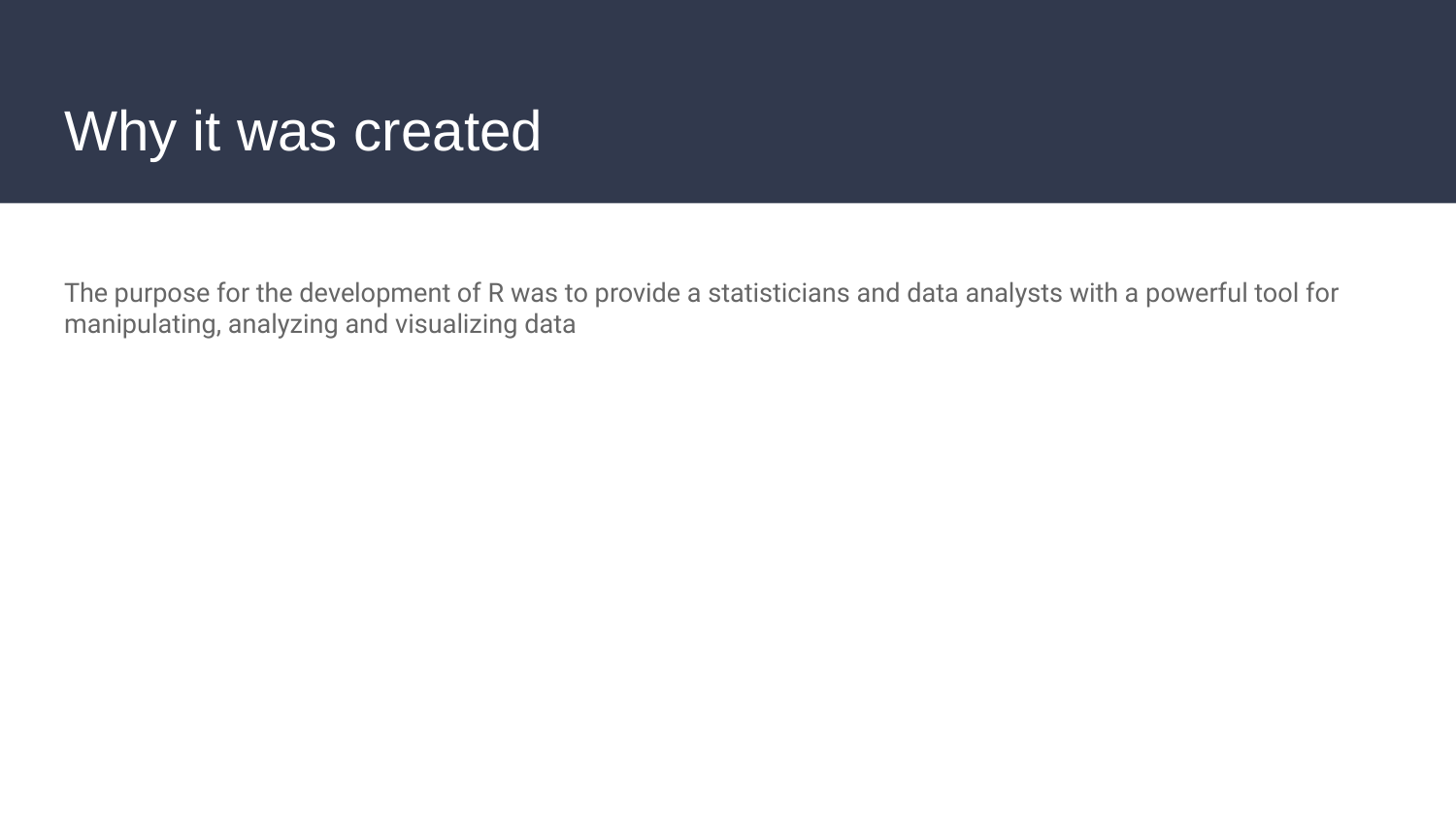

# Why it was created
The purpose for the development of R was to provide a statisticians and data analysts with a powerful tool for manipulating, analyzing and visualizing data